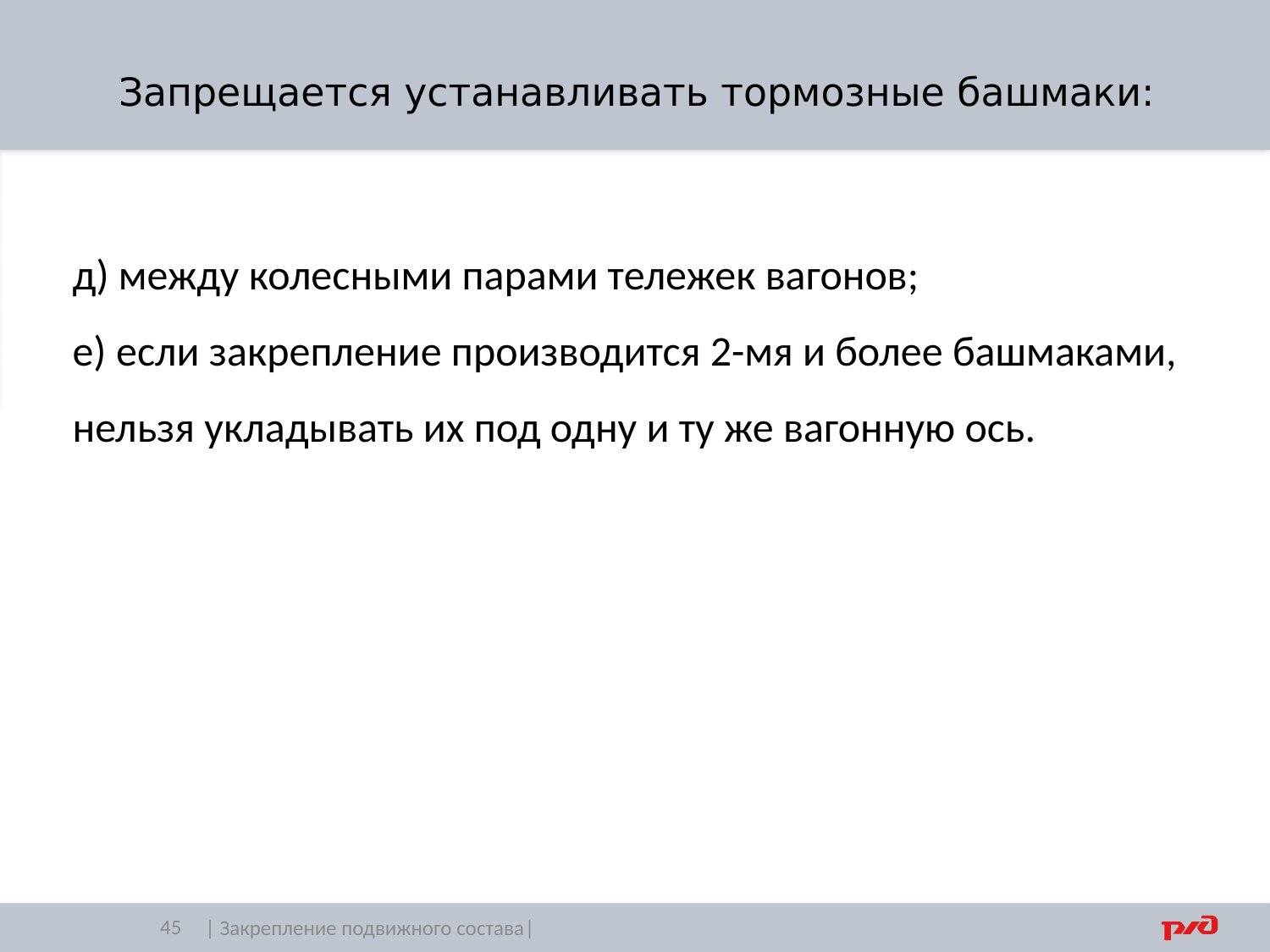

Запрещается устанавливать тормозные башмаки:
д) между колесными парами тележек вагонов;
е) если закрепление производится 2-мя и более башмаками,
нельзя укладывать их под одну и ту же вагонную ось.

45
| Закрепление подвижного состава|